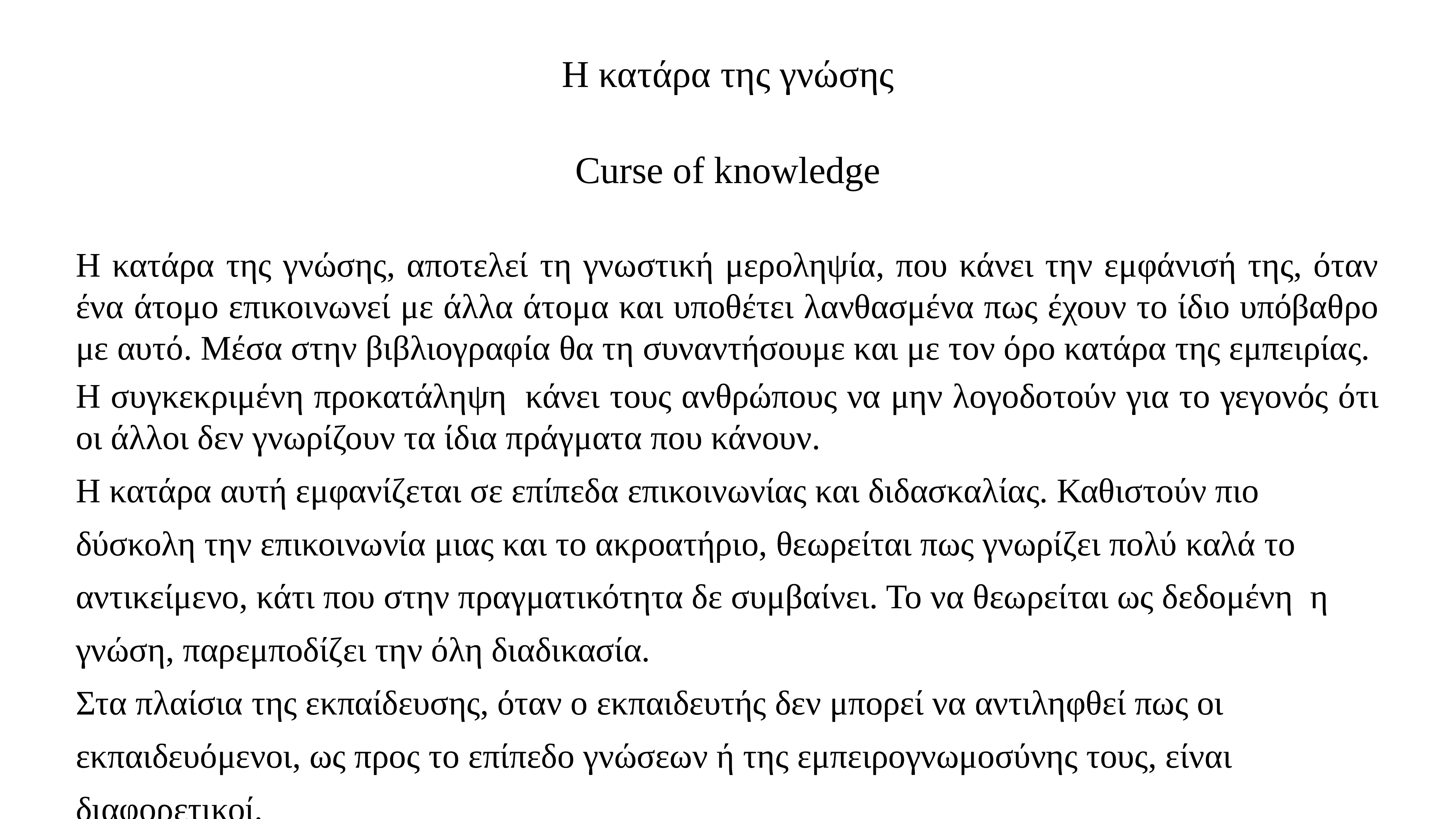

# Η κατάρα της γνώσης
Curse of knowledge
H κατάρα της γνώσης, αποτελεί τη γνωστική μεροληψία, που κάνει την εμφάνισή της, όταν ένα άτομο επικοινωνεί με άλλα άτομα και υποθέτει λανθασμένα πως έχουν το ίδιο υπόβαθρο με αυτό. Μέσα στην βιβλιογραφία θα τη συναντήσουμε και με τον όρο κατάρα της εμπειρίας.
Η συγκεκριμένη προκατάληψη  κάνει τους ανθρώπους να μην λογοδοτούν για το γεγονός ότι οι άλλοι δεν γνωρίζουν τα ίδια πράγματα που κάνουν.
Η κατάρα αυτή εμφανίζεται σε επίπεδα επικοινωνίας και διδασκαλίας. Καθιστούν πιο δύσκολη την επικοινωνία μιας και το ακροατήριο, θεωρείται πως γνωρίζει πολύ καλά το αντικείμενο, κάτι που στην πραγματικότητα δε συμβαίνει. Το να θεωρείται ως δεδομένη  η γνώση, παρεμποδίζει την όλη διαδικασία.
Στα πλαίσια της εκπαίδευσης, όταν ο εκπαιδευτής δεν μπορεί να αντιληφθεί πως οι εκπαιδευόμενοι, ως προς το επίπεδο γνώσεων ή της εμπειρογνωμοσύνης τους, είναι διαφορετικοί.